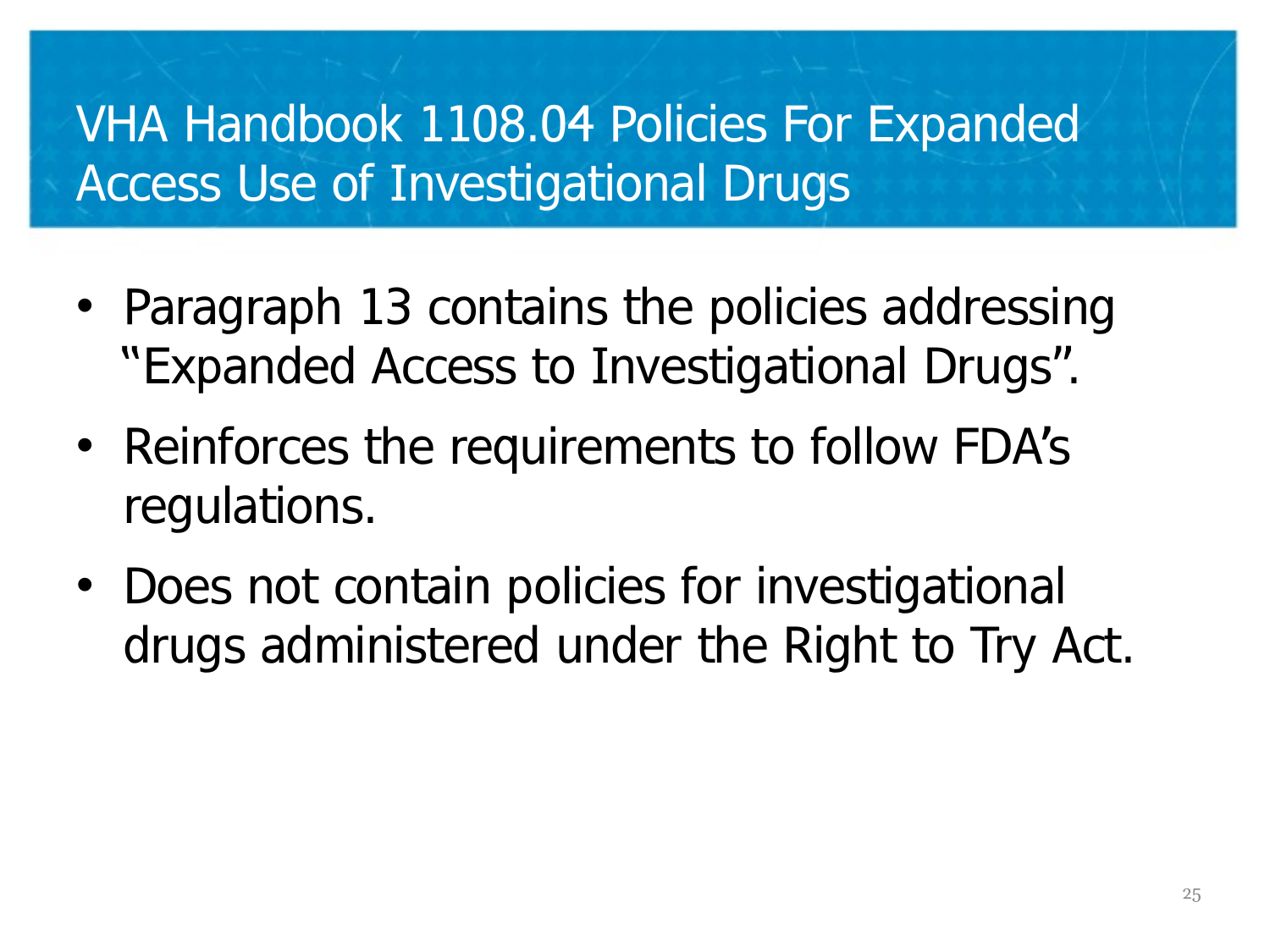

# VHA Handbook 1108.04 Policies For Expanded Access Use of Investigational Drugs
Paragraph 13 contains the policies addressing “Expanded Access to Investigational Drugs”.
Reinforces the requirements to follow FDA’s regulations.
Does not contain policies for investigational drugs administered under the Right to Try Act.